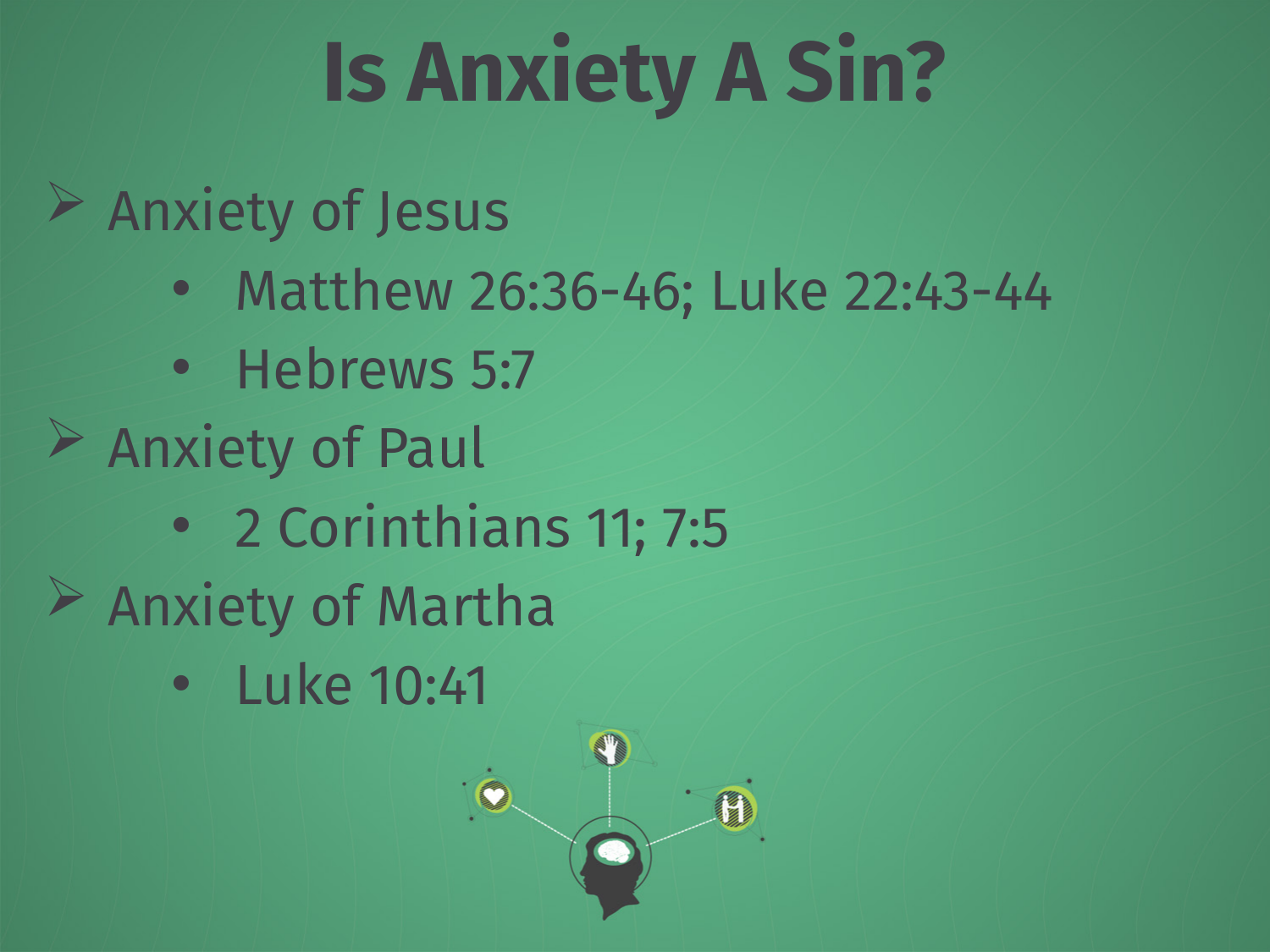

Is Anxiety A Sin?
Anxiety of Jesus
Matthew 26:36-46; Luke 22:43-44
Hebrews 5:7
Anxiety of Paul
2 Corinthians 11; 7:5
Anxiety of Martha
Luke 10:41